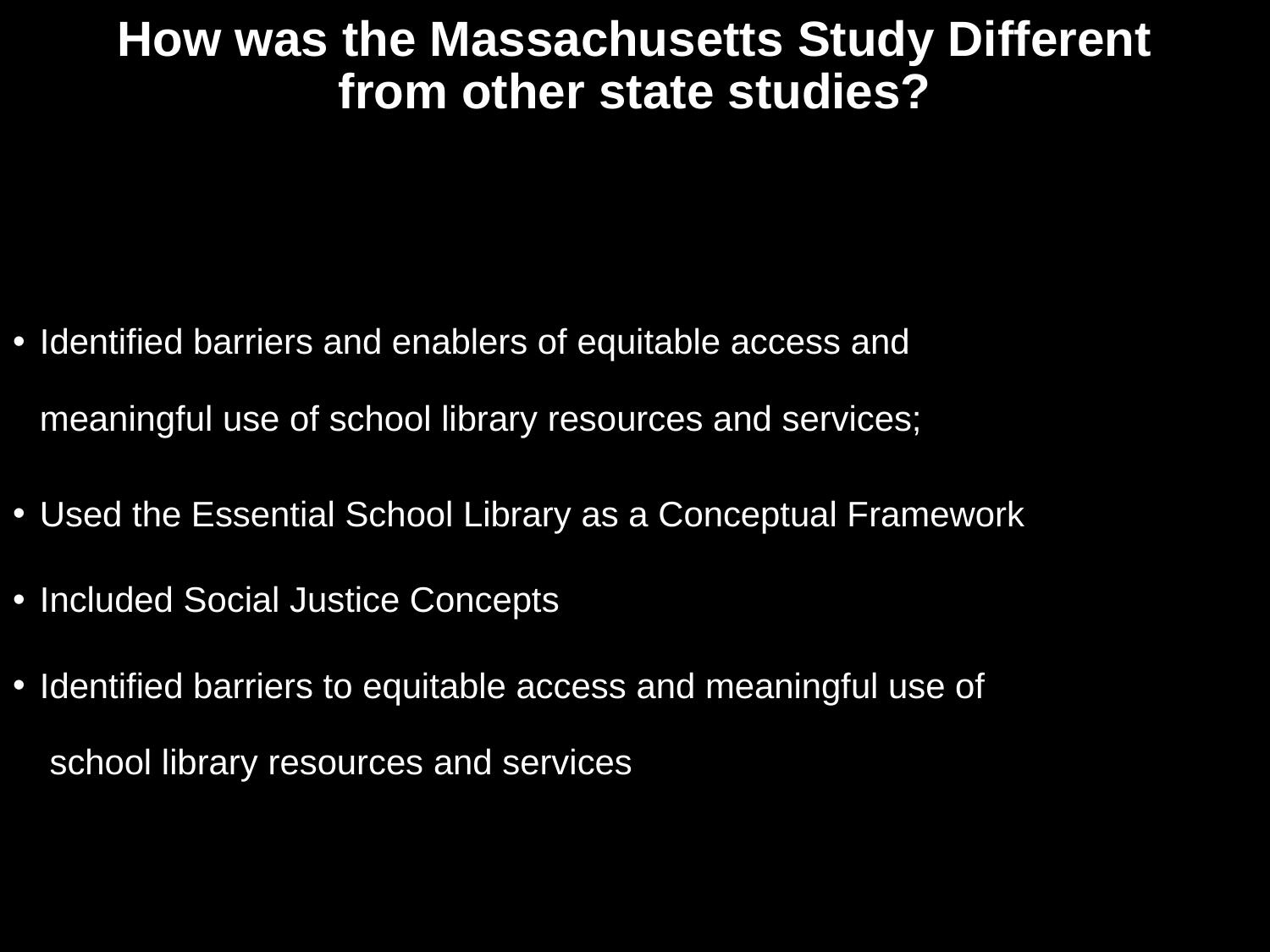

# How was the Massachusetts Study Different from other state studies?

Identified barriers and enablers of equitable access and
meaningful use of school library resources and services;

Used the Essential School Library as a Conceptual Framework
Included Social Justice Concepts
Identified barriers to equitable access and meaningful use of
 school library resources and services